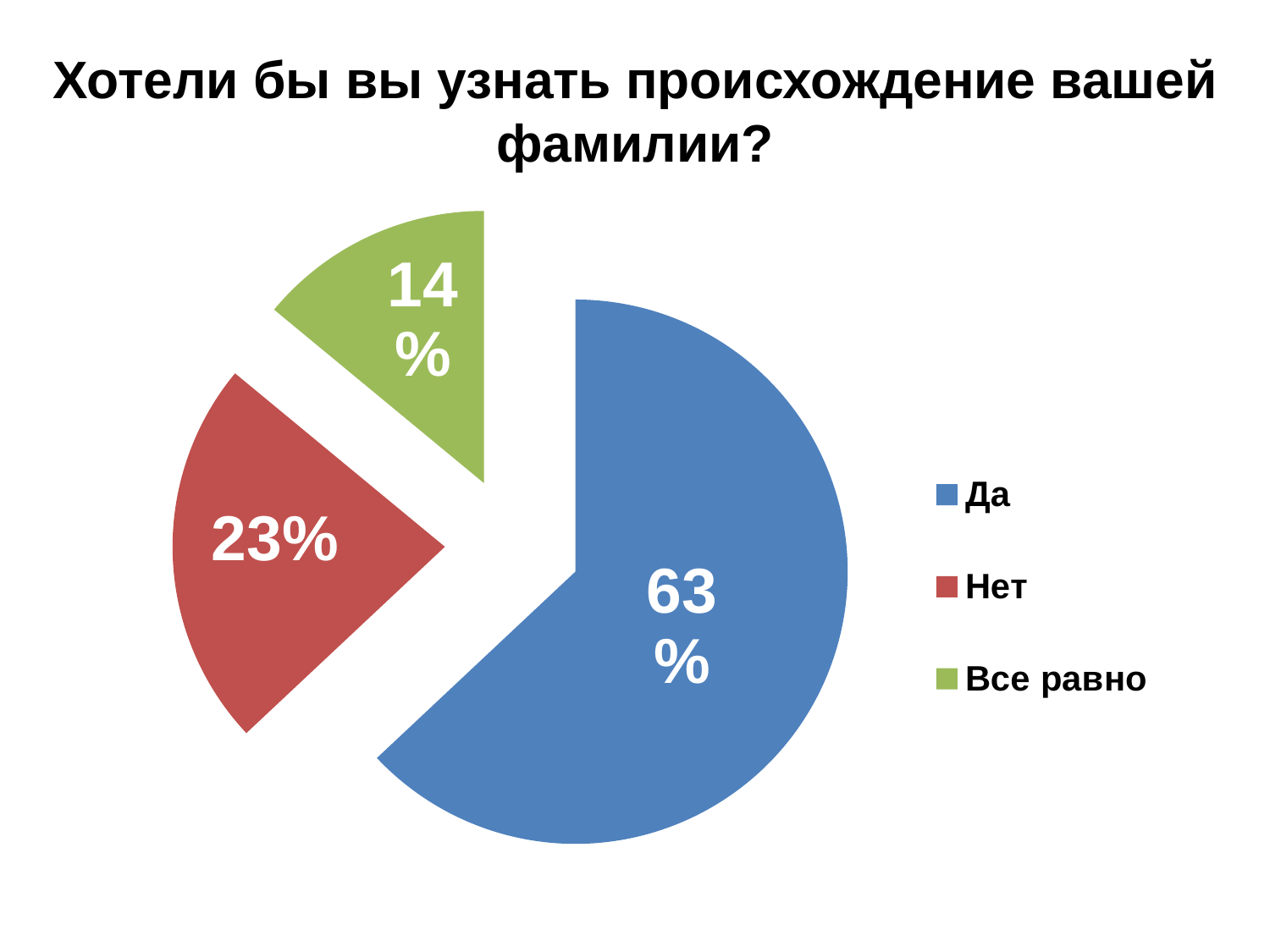

# Хотели бы вы узнать происхождение вашей фамилии?

### Chart

| Category | Столбец1 |
|---|---|
| Да | 0.6300000000000002 |
| Нет | 0.23 |
| Все равно | 0.14 |